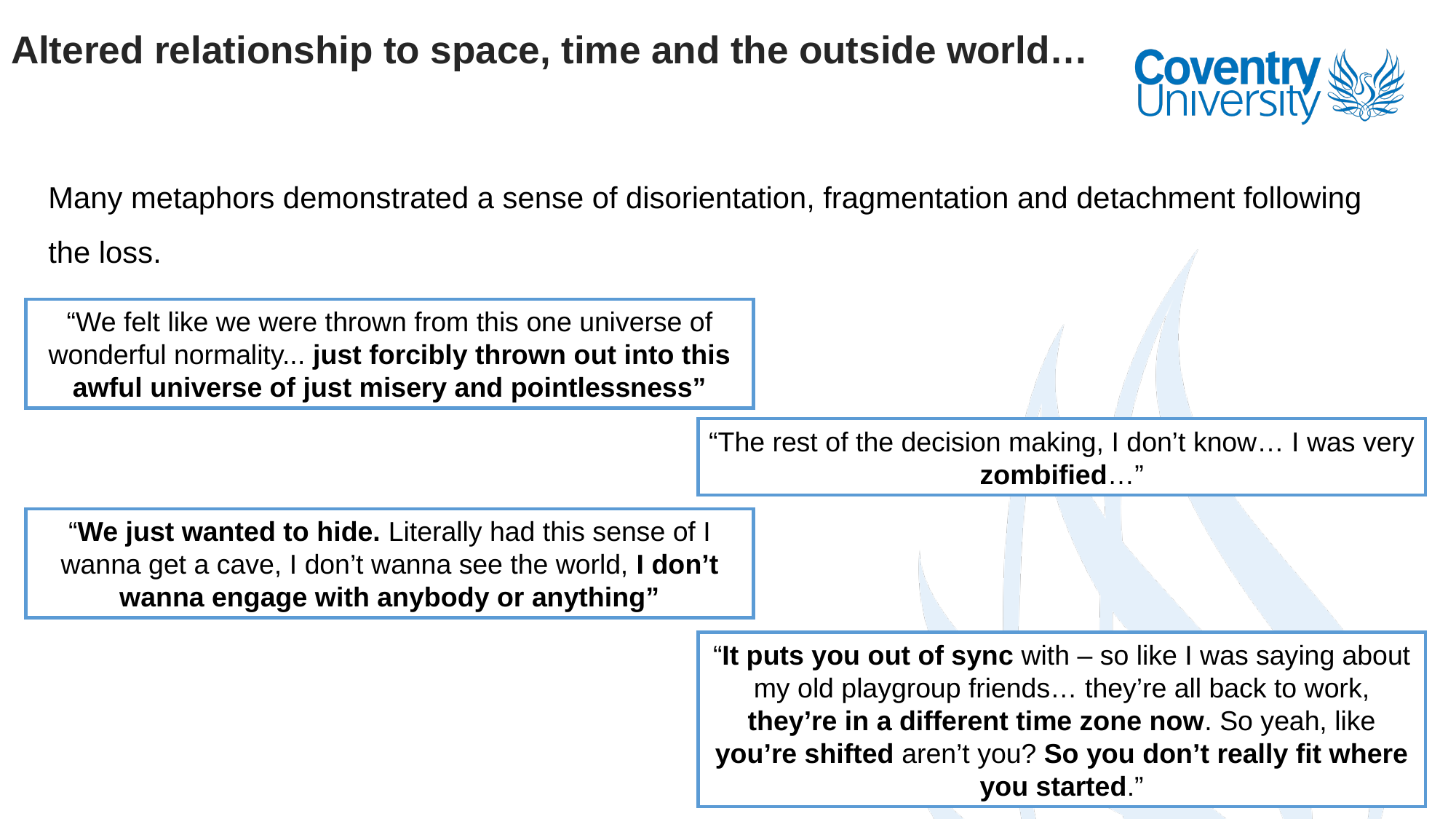

# Altered relationship to space, time and the outside world…
Many metaphors demonstrated a sense of disorientation, fragmentation and detachment following the loss.

“We felt like we were thrown from this one universe of wonderful normality... just forcibly thrown out into this awful universe of just misery and pointlessness”
“The rest of the decision making, I don’t know… I was very zombified…”
“We just wanted to hide. Literally had this sense of I wanna get a cave, I don’t wanna see the world, I don’t wanna engage with anybody or anything”
“It puts you out of sync with – so like I was saying about my old playgroup friends… they’re all back to work, they’re in a different time zone now. So yeah, like you’re shifted aren’t you? So you don’t really fit where you started.”